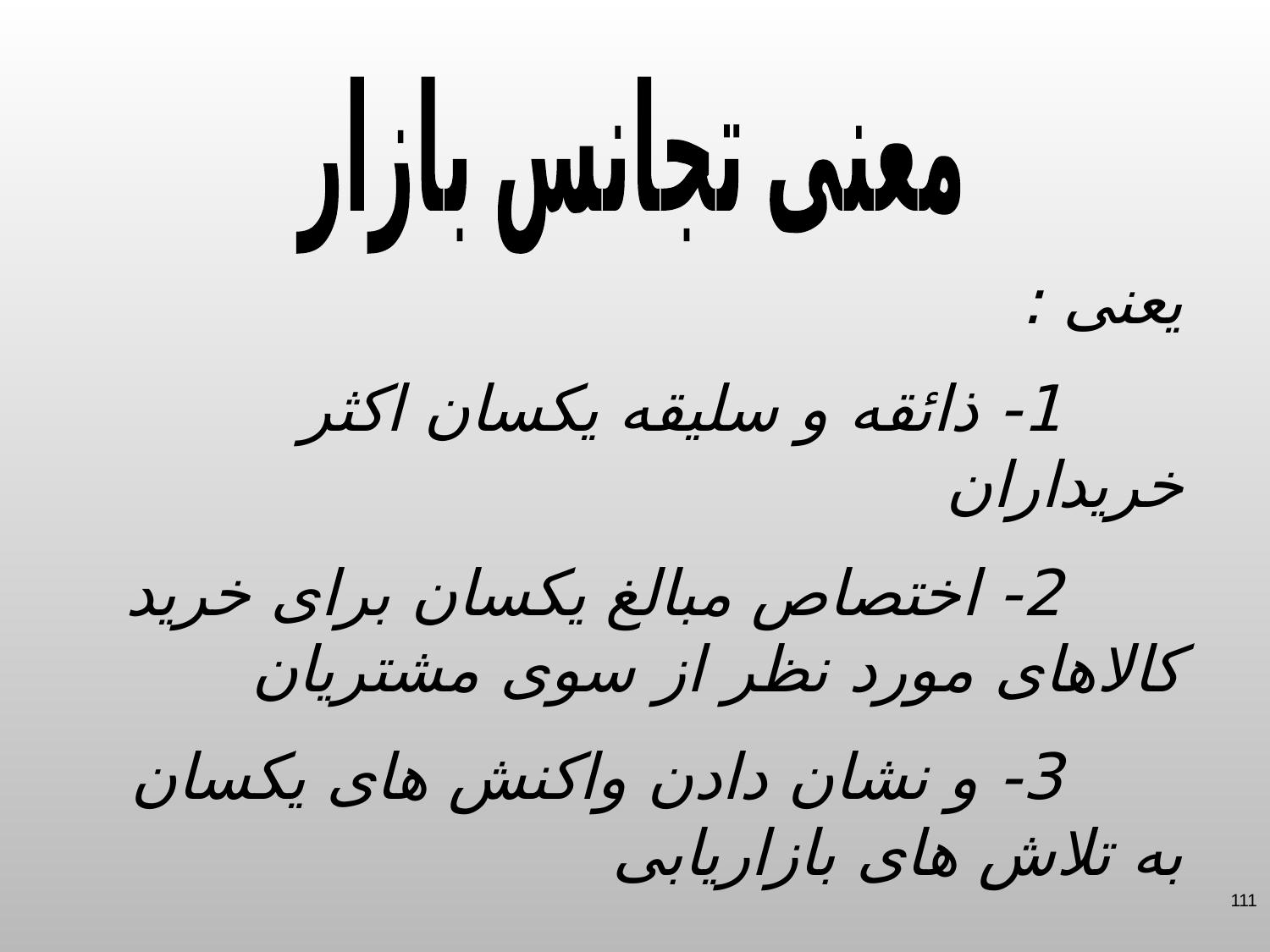

معنی تجانس بازار
یعنی :
      1- ذائقه و سلیقه یکسان اکثر خریداران
      2- اختصاص مبالغ یکسان برای خرید کالاهای مورد نظر از سوی مشتریان
      3- و نشان دادن واکنش های یکسان به تلاش های بازاریابی
111